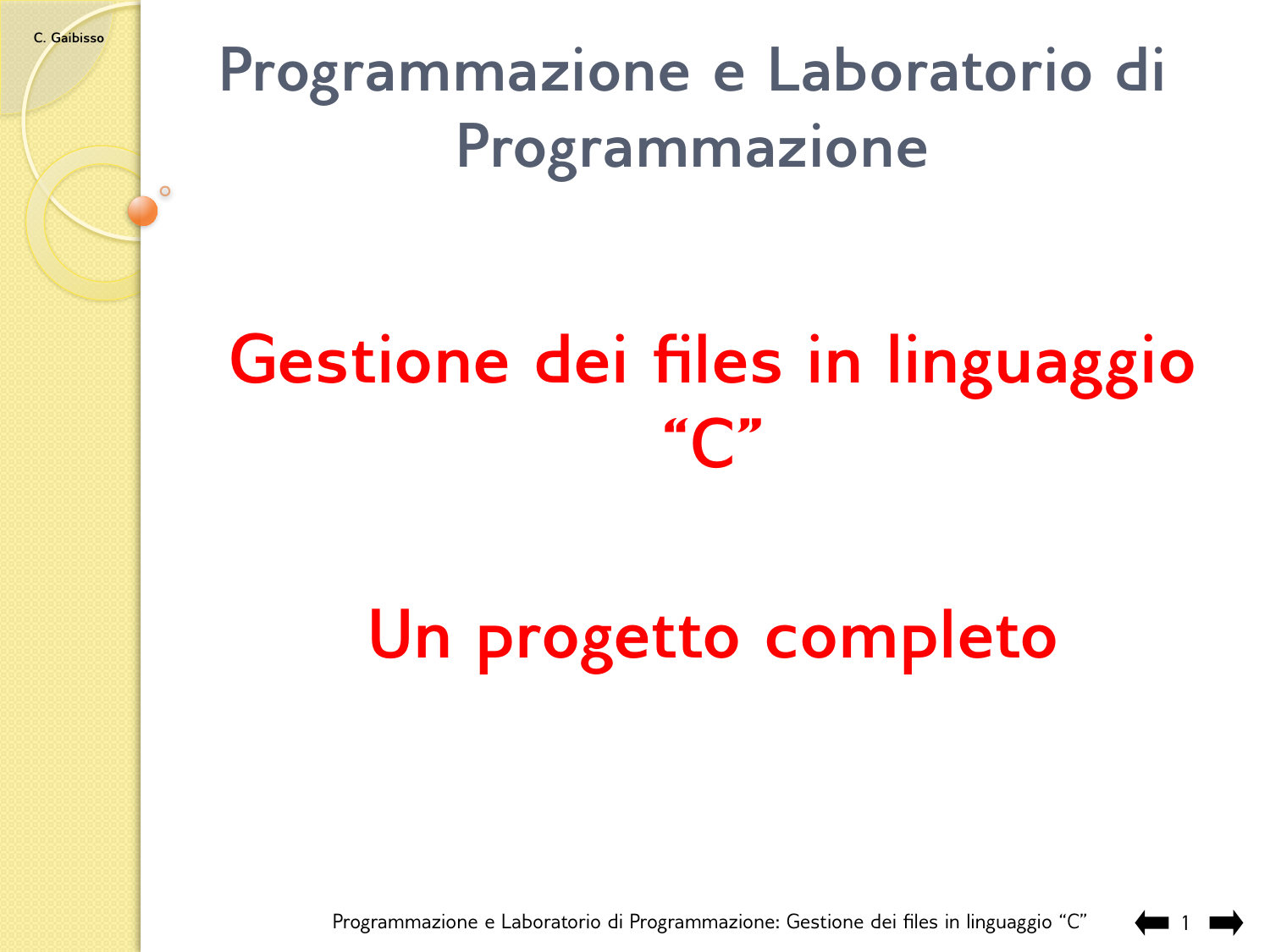

# Programmazione e Laboratorio di Programmazione
Gestione dei files in linguaggio “C”

Un progetto completo
Programmazione e Laboratorio di Programmazione: Gestione dei files in linguaggio “C”
1